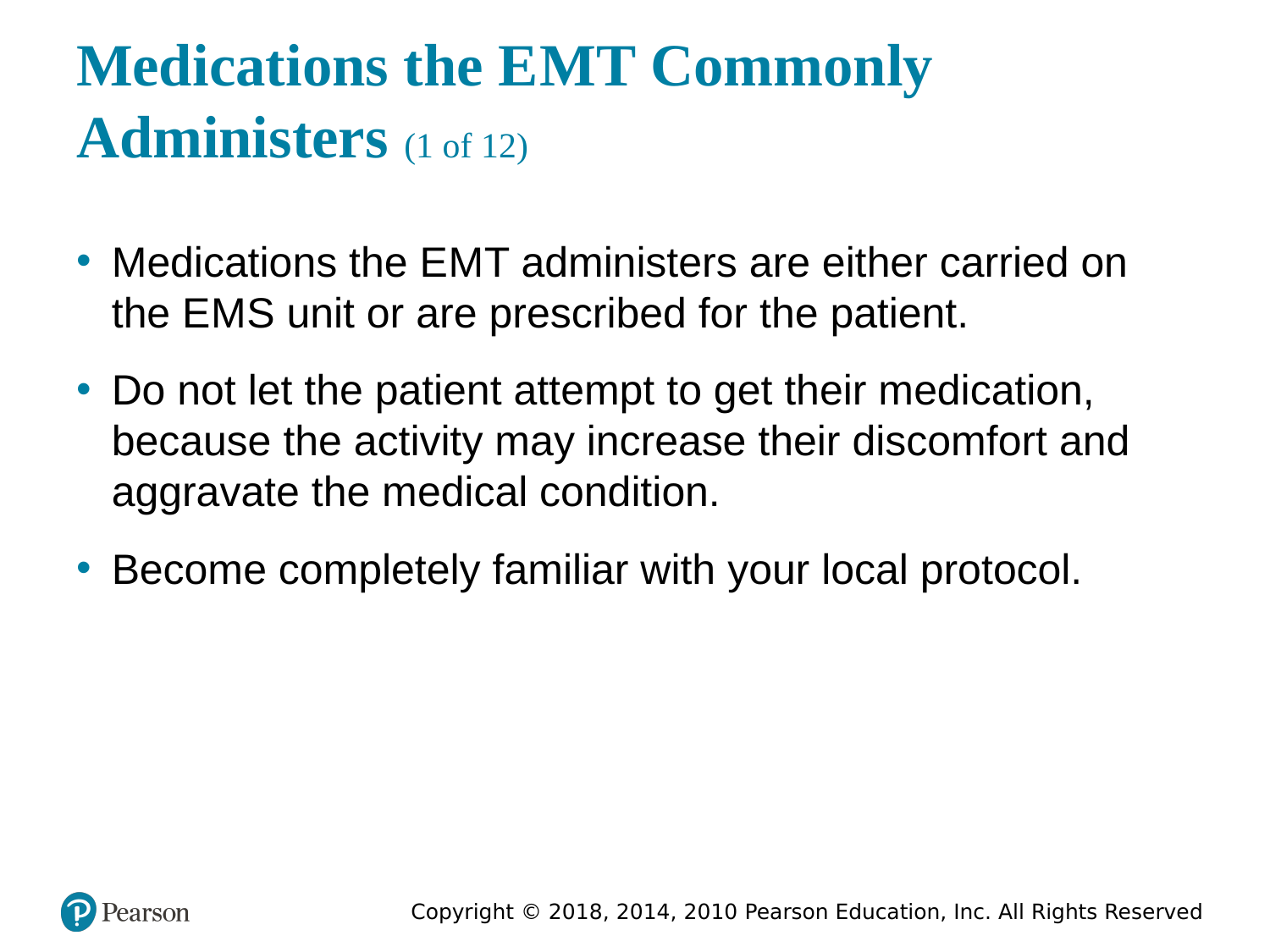

# Medications the E M T Commonly Administers (1 of 12)
Medications the E M T administers are either carried on the E M S unit or are prescribed for the patient.
Do not let the patient attempt to get their medication, because the activity may increase their discomfort and aggravate the medical condition.
Become completely familiar with your local protocol.